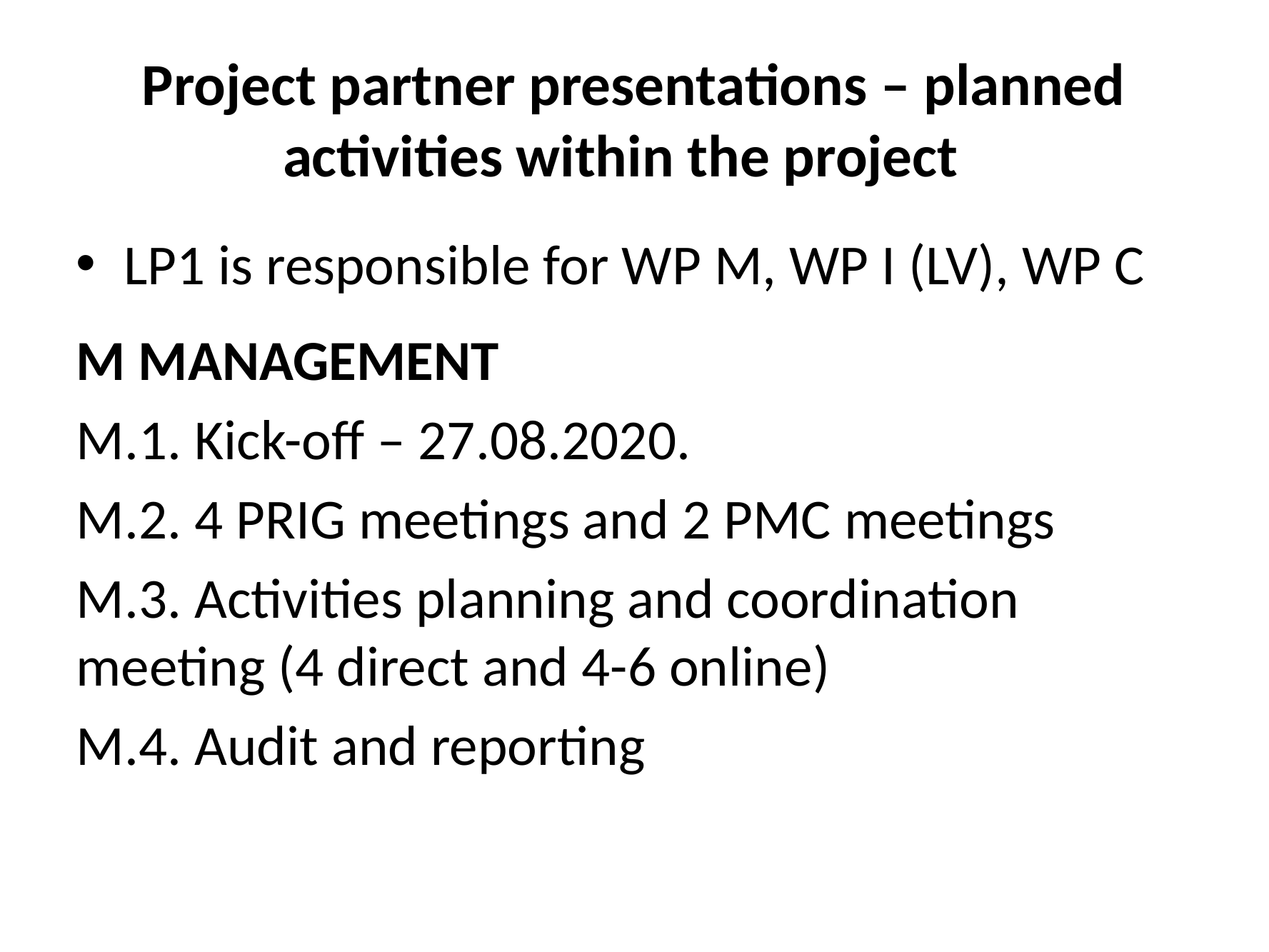

# Project partner presentations – planned activities within the project
LP1 is responsible for WP M, WP I (LV), WP C

M MANAGEMENT
M.1. Kick-off – 27.08.2020.
M.2. 4 PRIG meetings and 2 PMC meetings
M.3. Activities planning and coordination meeting (4 direct and 4-6 online)
M.4. Audit and reporting